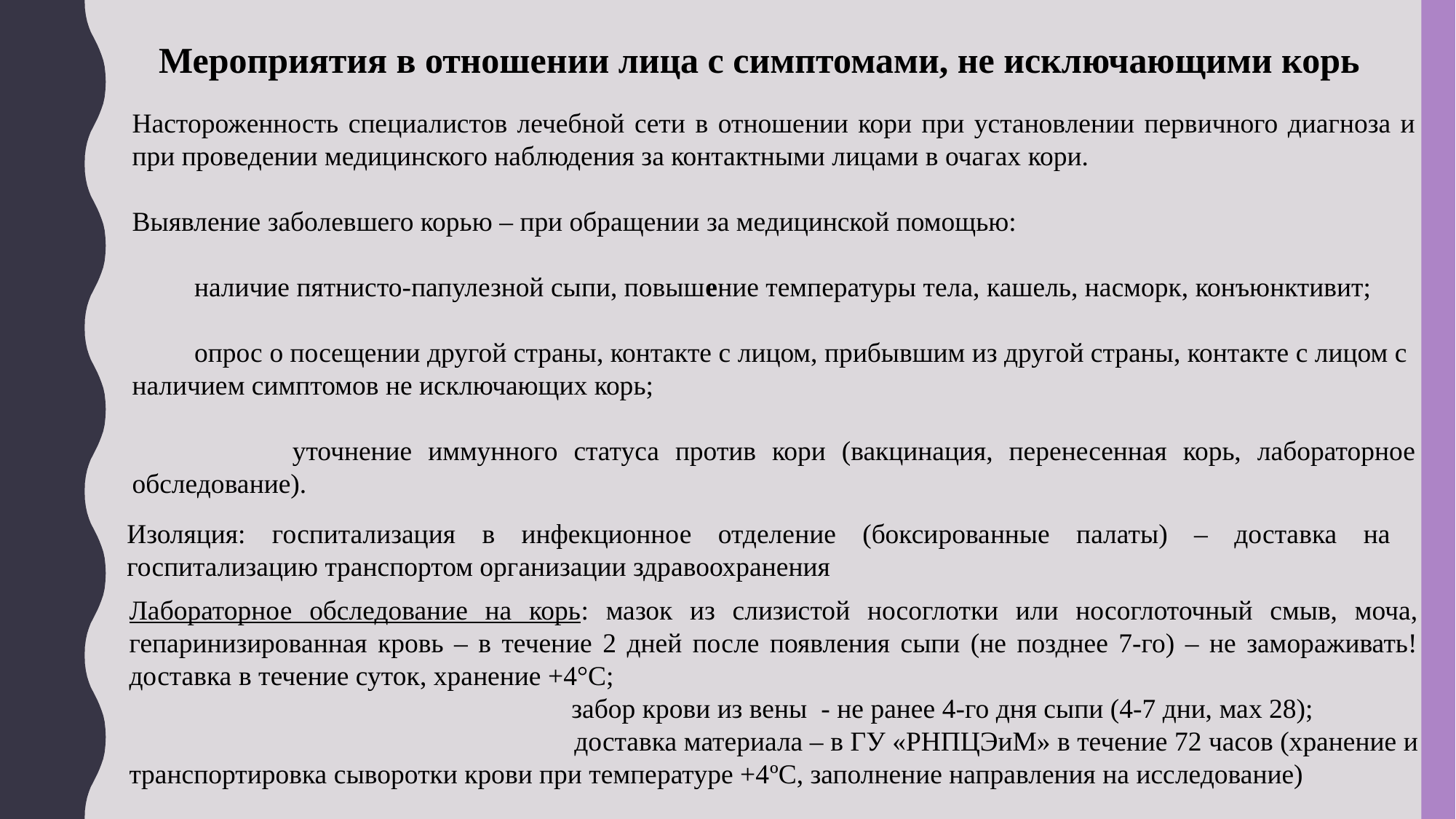

Мероприятия в отношении лица с симптомами, не исключающими корь
Настороженность специалистов лечебной сети в отношении кори при установлении первичного диагноза и при проведении медицинского наблюдения за контактными лицами в очагах кори.

Выявление заболевшего корью – при обращении за медицинской помощью:

         наличие пятнисто-папулезной сыпи, повышение температуры тела, кашель, насморк, конъюнктивит;

         опрос о посещении другой страны, контакте с лицом, прибывшим из другой страны, контакте с лицом с наличием симптомов не исключающих корь;

          уточнение иммунного статуса против кори (вакцинация, перенесенная корь, лабораторное обследование).

Изоляция: госпитализация в инфекционное отделение (боксированные палаты) – доставка на госпитализацию транспортом организации здравоохранения
Лабораторное обследование на корь: мазок из слизистой носоглотки или носоглоточный смыв, моча, гепаринизированная кровь – в течение 2 дней после появления сыпи (не позднее 7-го) – не замораживать! доставка в течение суток, хранение +4°С;
                                                                забор крови из вены  - не ранее 4-го дня сыпи (4-7 дни, мах 28);
                                                                доставка материала – в ГУ «РНПЦЭиМ» в течение 72 часов (хранение и транспортировка сыворотки крови при температуре +4ºС, заполнение направления на исследование)